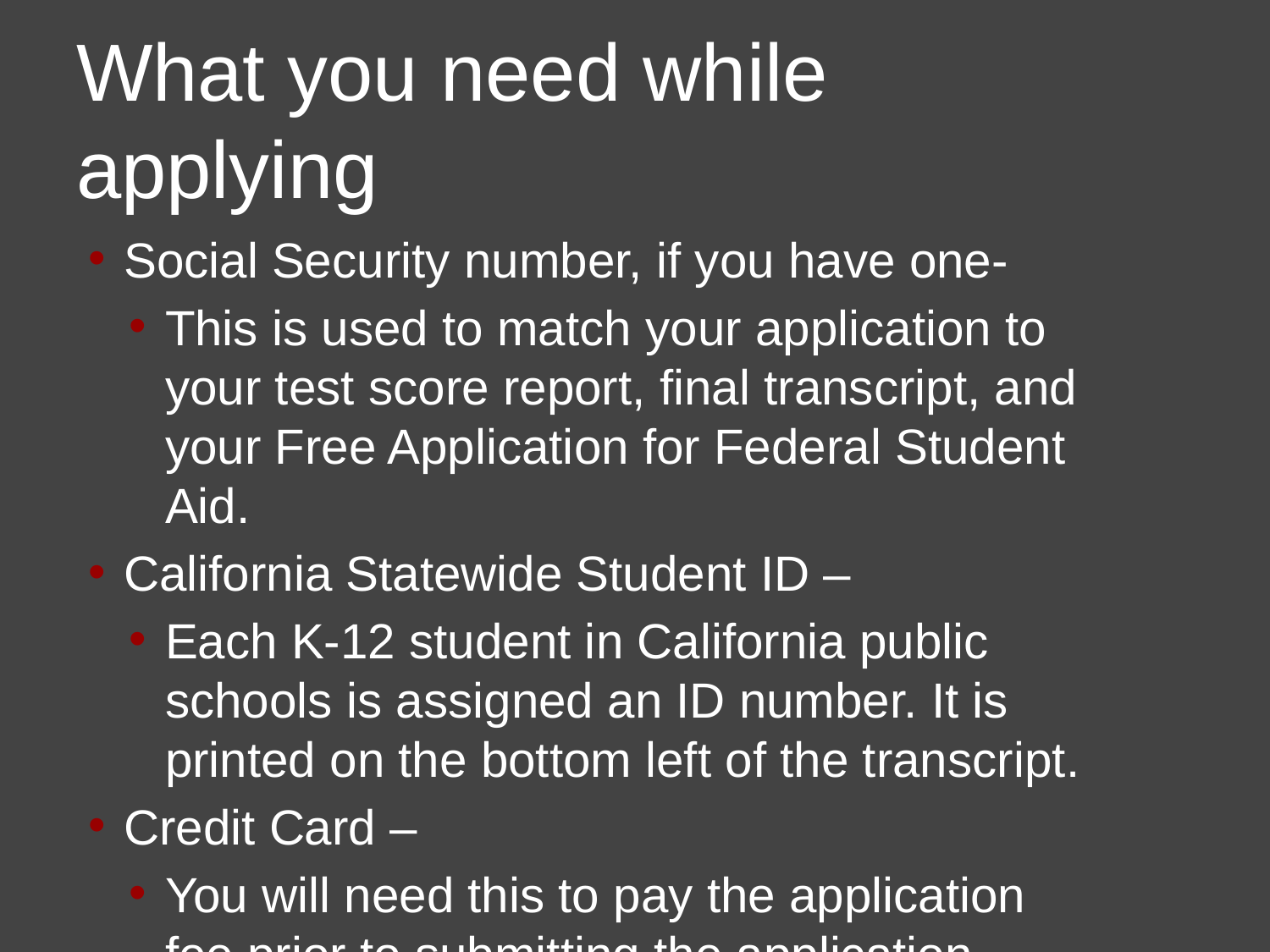

# What you need while applying
Social Security number, if you have one-
This is used to match your application to your test score report, final transcript, and your Free Application for Federal Student Aid.
California Statewide Student ID –
Each K-12 student in California public schools is assigned an ID number. It is printed on the bottom left of the transcript.
Credit Card –
You will need this to pay the application fee prior to submitting the application.